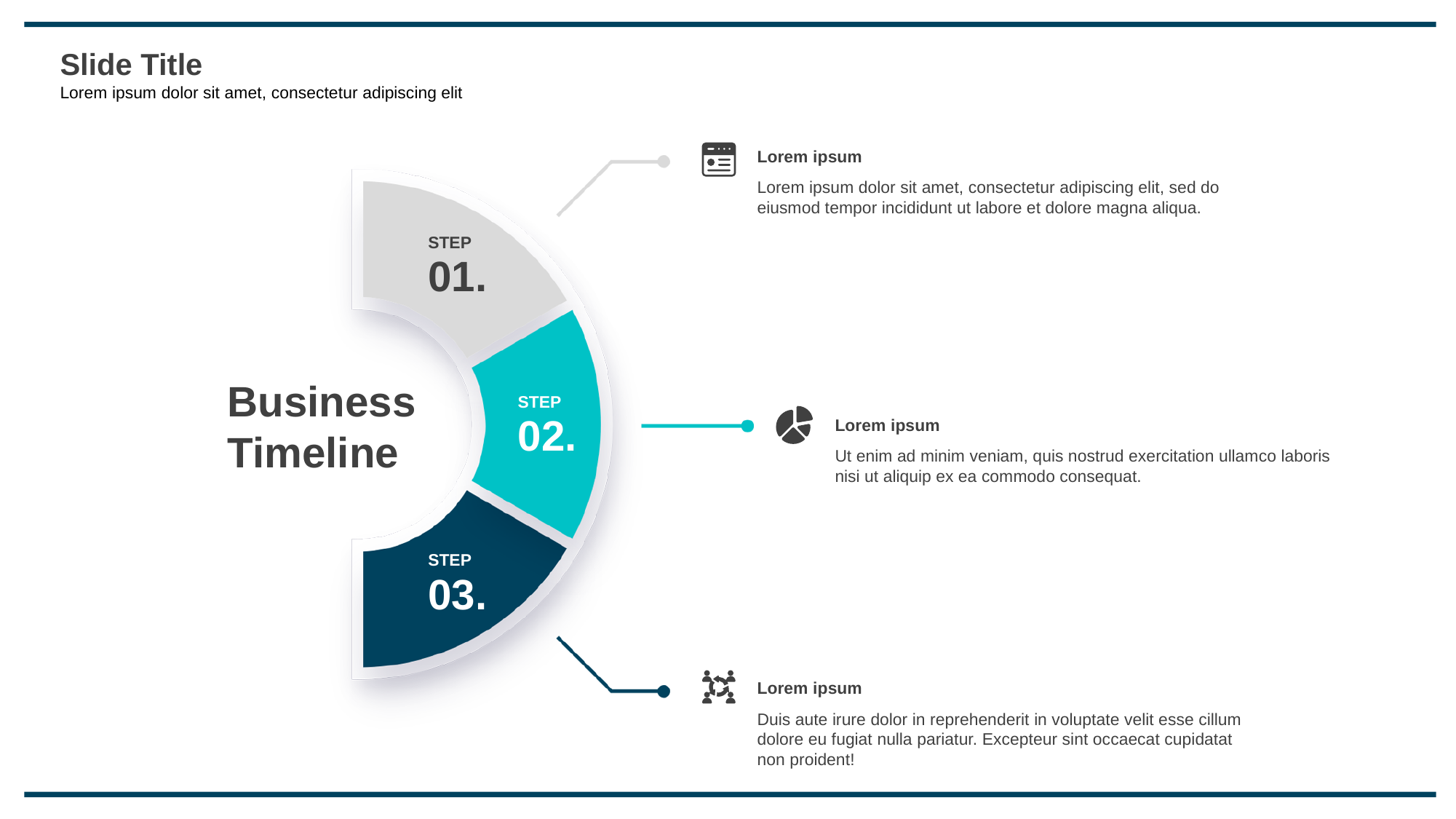

Slide Title
Lorem ipsum dolor sit amet, consectetur adipiscing elit
Lorem ipsum

Lorem ipsum dolor sit amet, consectetur adipiscing elit, sed do eiusmod tempor incididunt ut labore et dolore magna aliqua.
STEP
01.
Business
Timeline
STEP
02.

Lorem ipsum
Ut enim ad minim veniam, quis nostrud exercitation ullamco laboris nisi ut aliquip ex ea commodo consequat.
STEP
03.

Lorem ipsum
Duis aute irure dolor in reprehenderit in voluptate velit esse cillum dolore eu fugiat nulla pariatur. Excepteur sint occaecat cupidatat non proident!